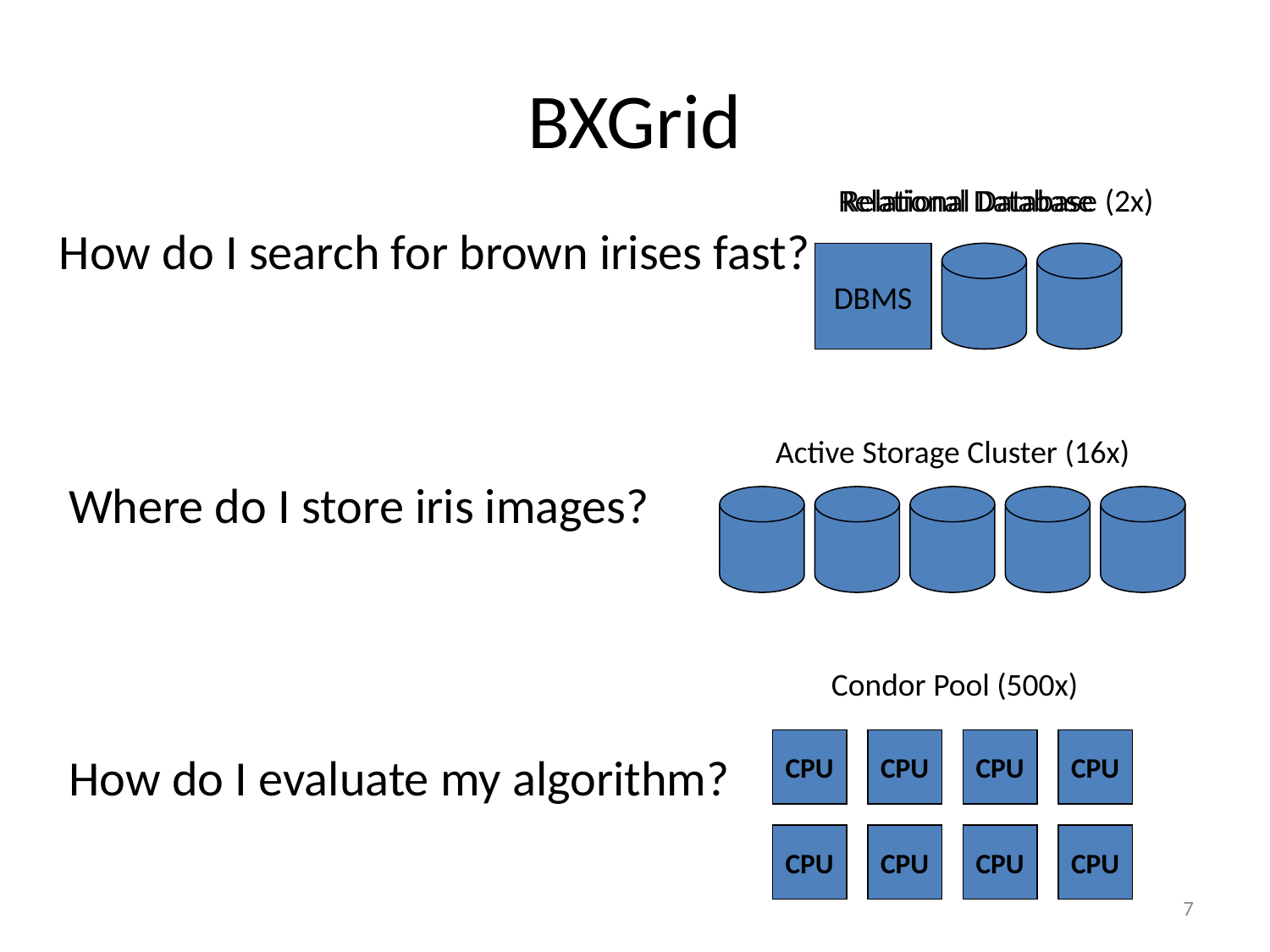

# BXGrid
Relational Database (2x)
Relational Database
How do I search for brown irises fast?

DBMS

Active Storage Cluster (16x)
Where do I store iris images?

Condor Pool (500x)
CPU
CPU
CPU
CPU
How do I evaluate my algorithm?
CPU
CPU
CPU
CPU
7